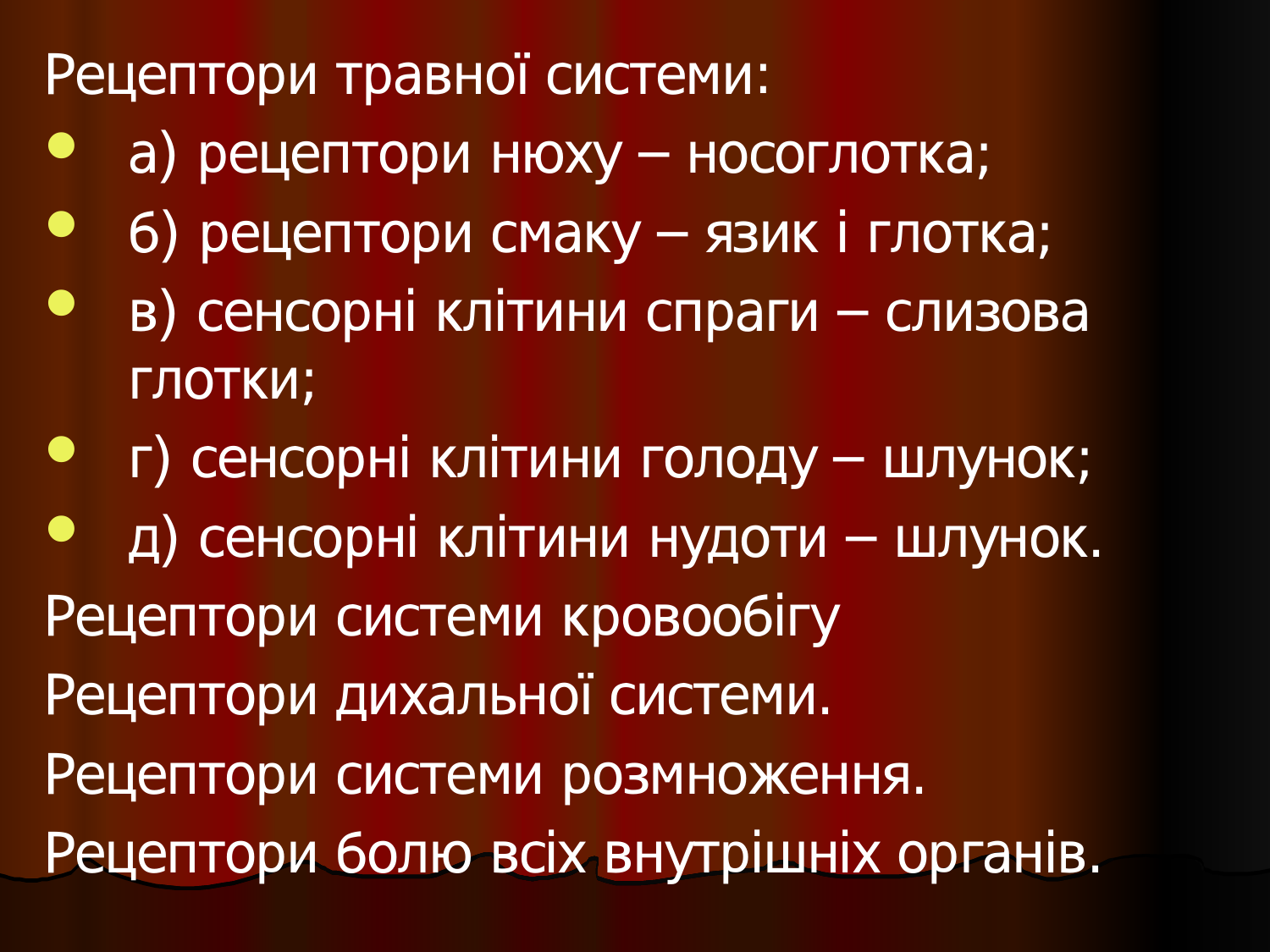

Рецептори травної системи:
а) рецептори нюху – носоглотка;
б) рецептори смаку – язик і глотка;
в) сенсорні клітини спраги – слизова глотки;
г) сенсорні клітини голоду – шлунок;
д) сенсорні клітини нудоти – шлунок.
Рецептори системи кровообігу
Рецептори дихальної системи.
Рецептори системи розмноження.
Рецептори болю всіх внутрішніх органів.